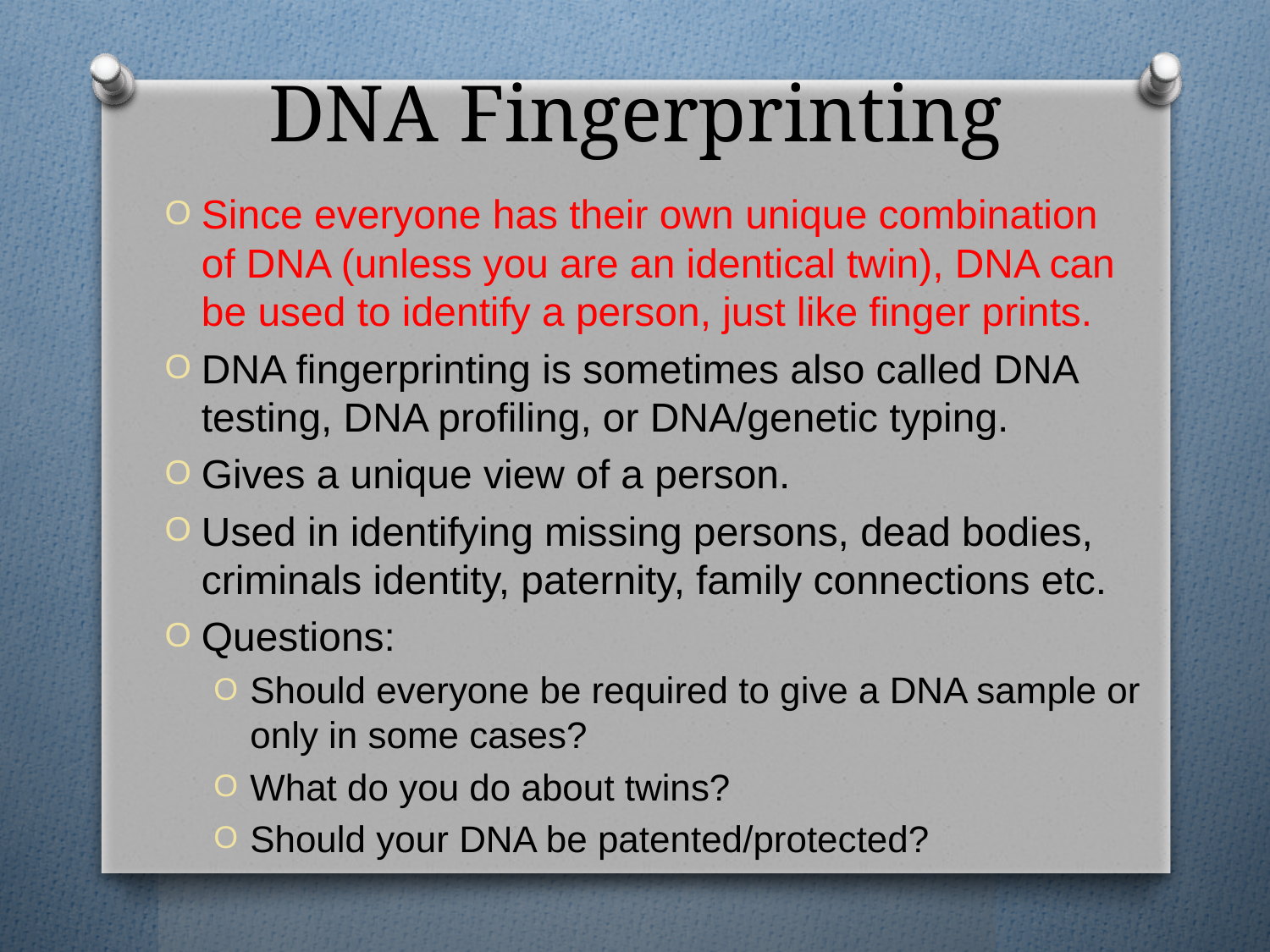

# DNA Fingerprinting
Since everyone has their own unique combination of DNA (unless you are an identical twin), DNA can be used to identify a person, just like finger prints.
DNA fingerprinting is sometimes also called DNA testing, DNA profiling, or DNA/genetic typing.
Gives a unique view of a person.
Used in identifying missing persons, dead bodies, criminals identity, paternity, family connections etc.
Questions:
Should everyone be required to give a DNA sample or only in some cases?
What do you do about twins?
Should your DNA be patented/protected?